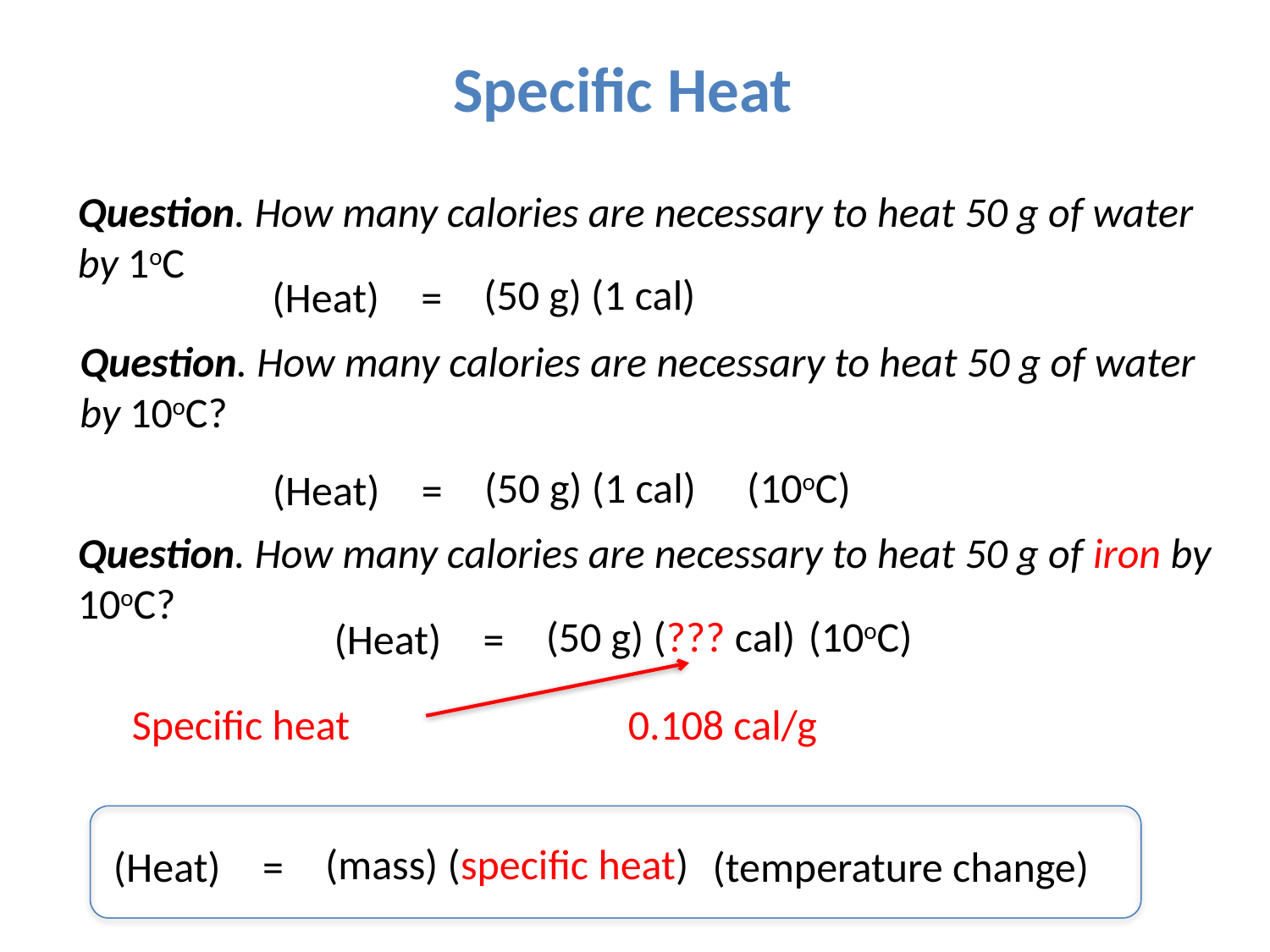

Specific Heat
Question. How many calories are necessary to heat 50 g of water by 1oC
(50 g) (1 cal)
(Heat)
=
Question. How many calories are necessary to heat 50 g of water by 10oC?
(50 g) (1 cal)
(10oC)
(Heat)
=
Question. How many calories are necessary to heat 50 g of iron by 10oC?
(50 g) (??? cal)
(10oC)
(Heat)
=
Specific heat
0.108 cal/g

(mass) (specific heat)
(Heat)
=
(temperature change)